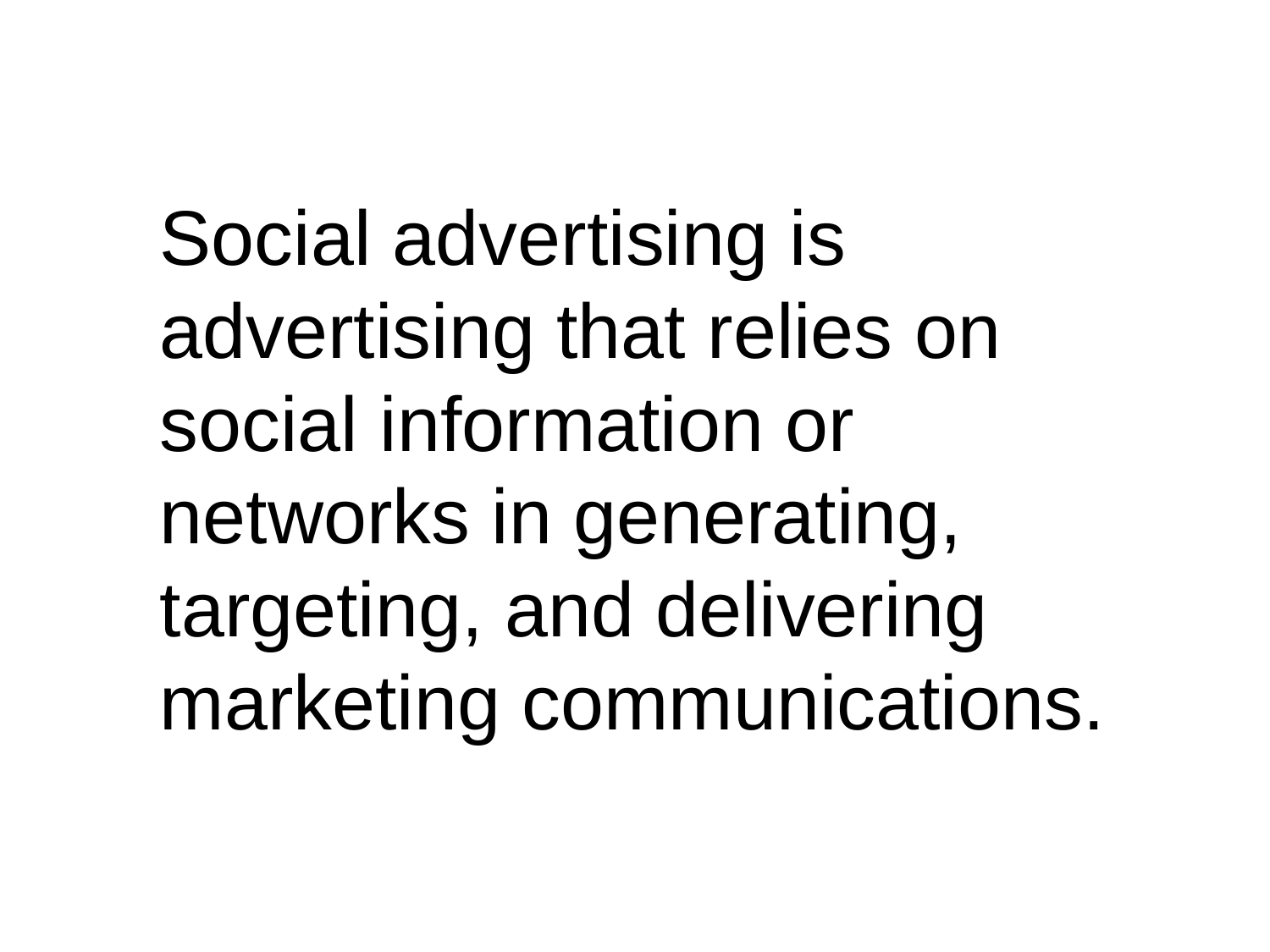

Social advertising is advertising that relies on social information or networks in generating, targeting, and delivering marketing communications.